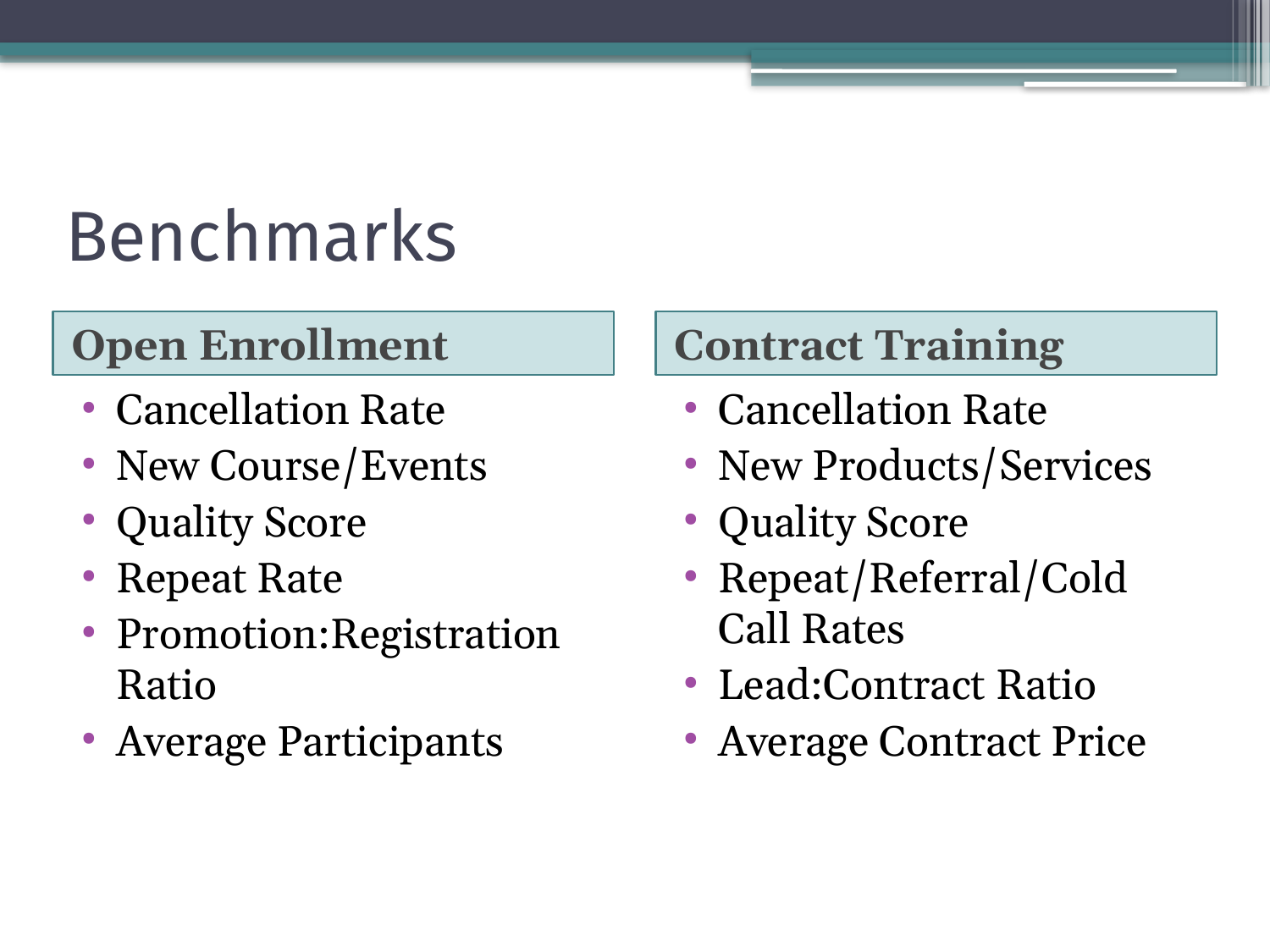

# Benchmarks
Open Enrollment
Contract Training
Cancellation Rate
New Course/Events
Quality Score
Repeat Rate
Promotion:Registration Ratio
Average Participants
Cancellation Rate
New Products/Services
Quality Score
Repeat/Referral/Cold Call Rates
Lead:Contract Ratio
Average Contract Price